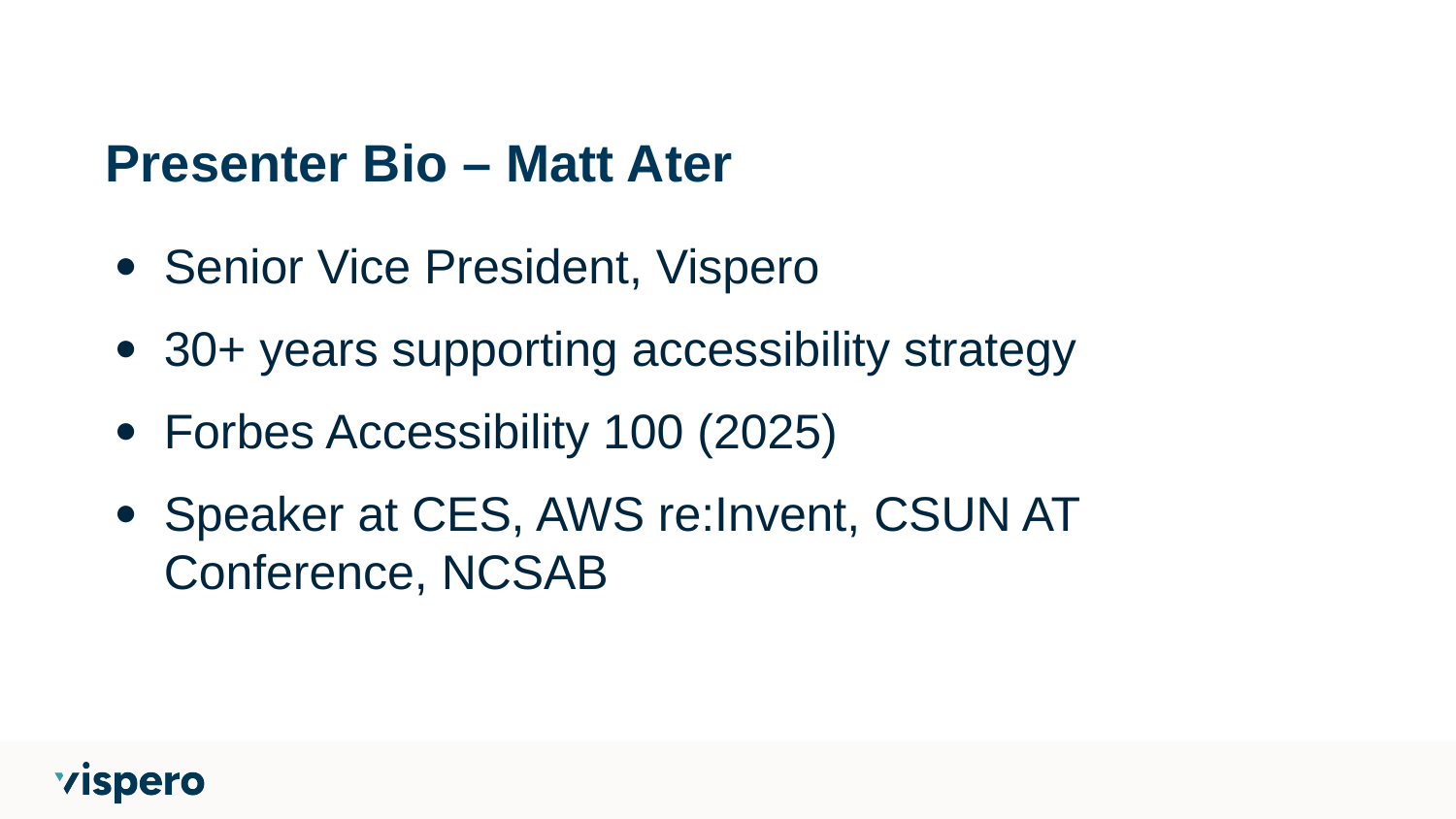

# Presenter Bio – Matt Ater
Senior Vice President, Vispero
30+ years supporting accessibility strategy
Forbes Accessibility 100 (2025)
Speaker at CES, AWS re:Invent, CSUN AT Conference, NCSAB